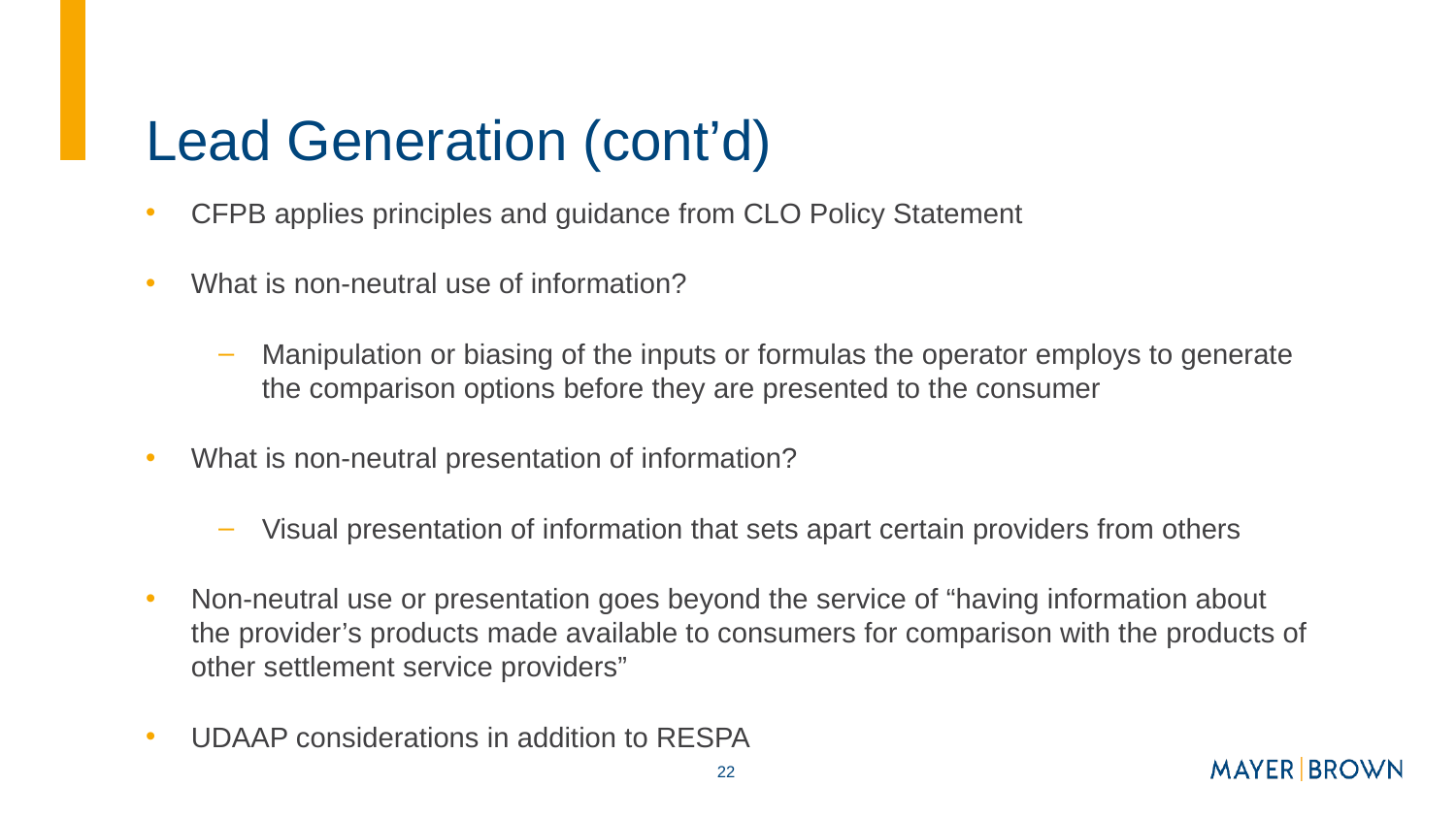

# Lead Generation (cont’d)
CFPB applies principles and guidance from CLO Policy Statement
What is non-neutral use of information?
Manipulation or biasing of the inputs or formulas the operator employs to generate the comparison options before they are presented to the consumer
What is non-neutral presentation of information?
Visual presentation of information that sets apart certain providers from others
Non-neutral use or presentation goes beyond the service of “having information about the provider’s products made available to consumers for comparison with the products of other settlement service providers”
UDAAP considerations in addition to RESPA

22